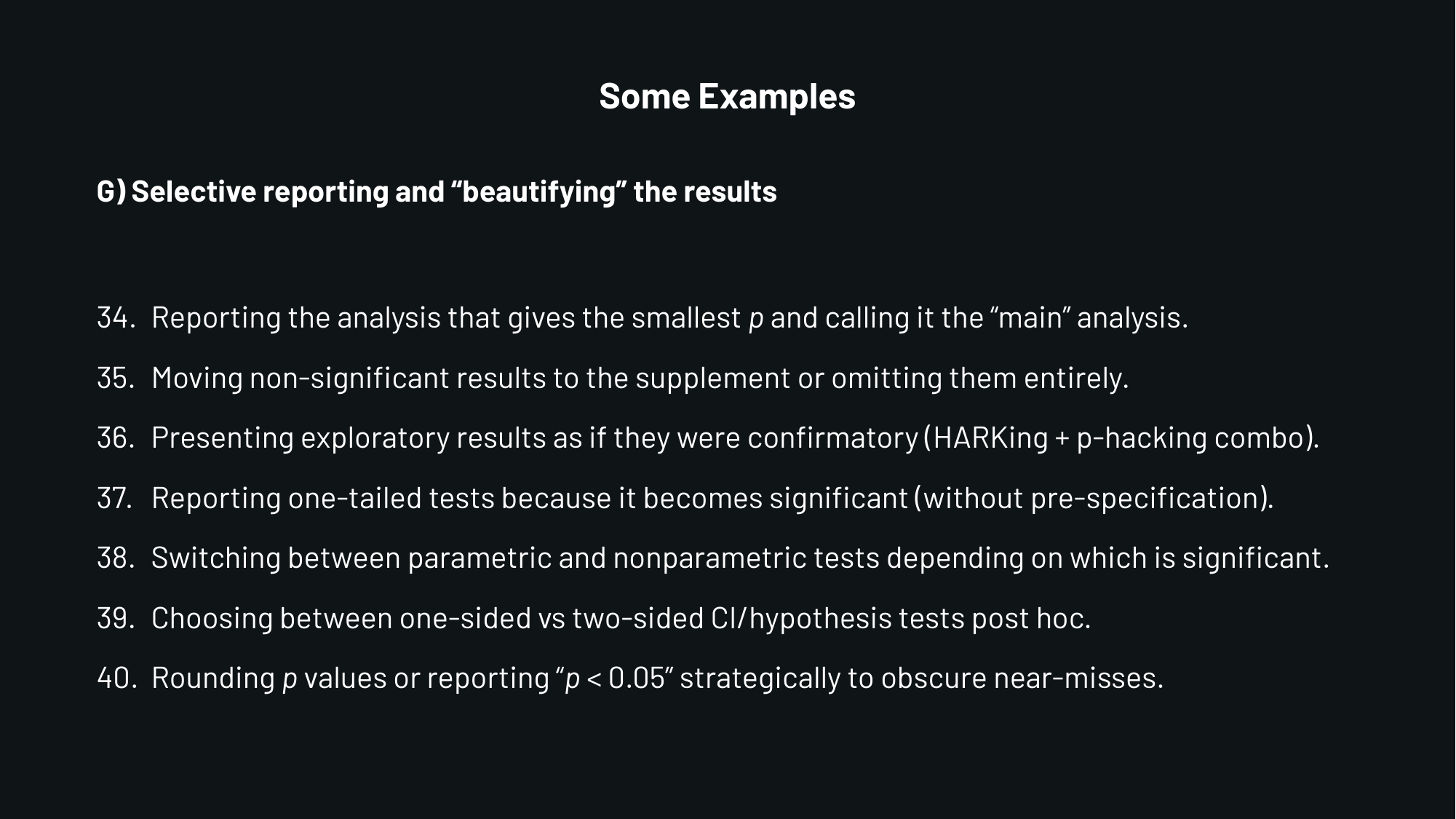

Some Examples
G) Selective reporting and “beautifying” the results

Reporting the analysis that gives the smallest p and calling it the “main” analysis.
Moving non-significant results to the supplement or omitting them entirely.
Presenting exploratory results as if they were confirmatory (HARKing + p-hacking combo).
Reporting one-tailed tests because it becomes significant (without pre-specification).
Switching between parametric and nonparametric tests depending on which is significant.
Choosing between one-sided vs two-sided CI/hypothesis tests post hoc.
Rounding p values or reporting “p < 0.05” strategically to obscure near-misses.